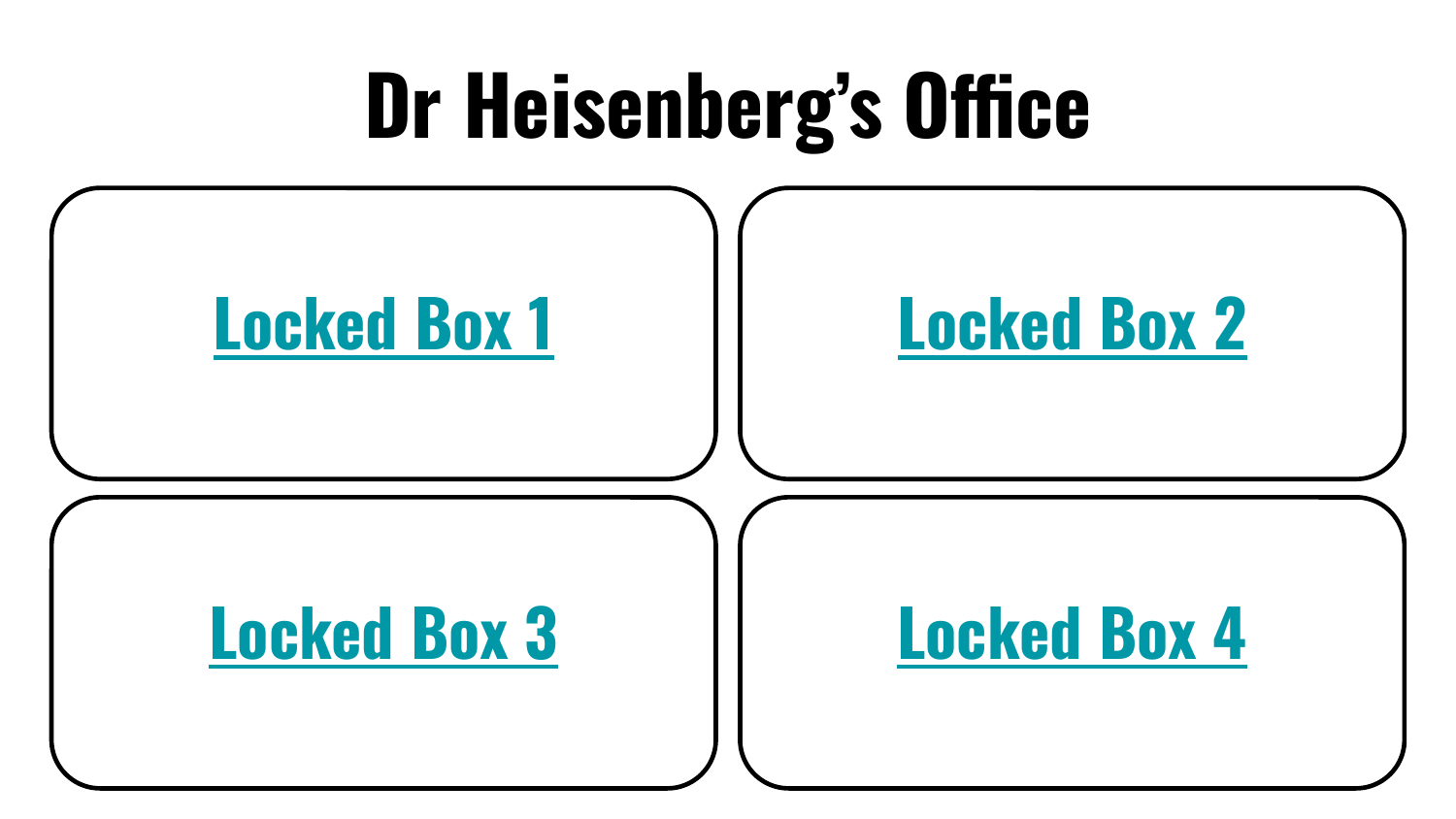

Dr Heisenberg’s Office
Locked Box 1
Locked Box 2
Locked Box 3
Locked Box 4